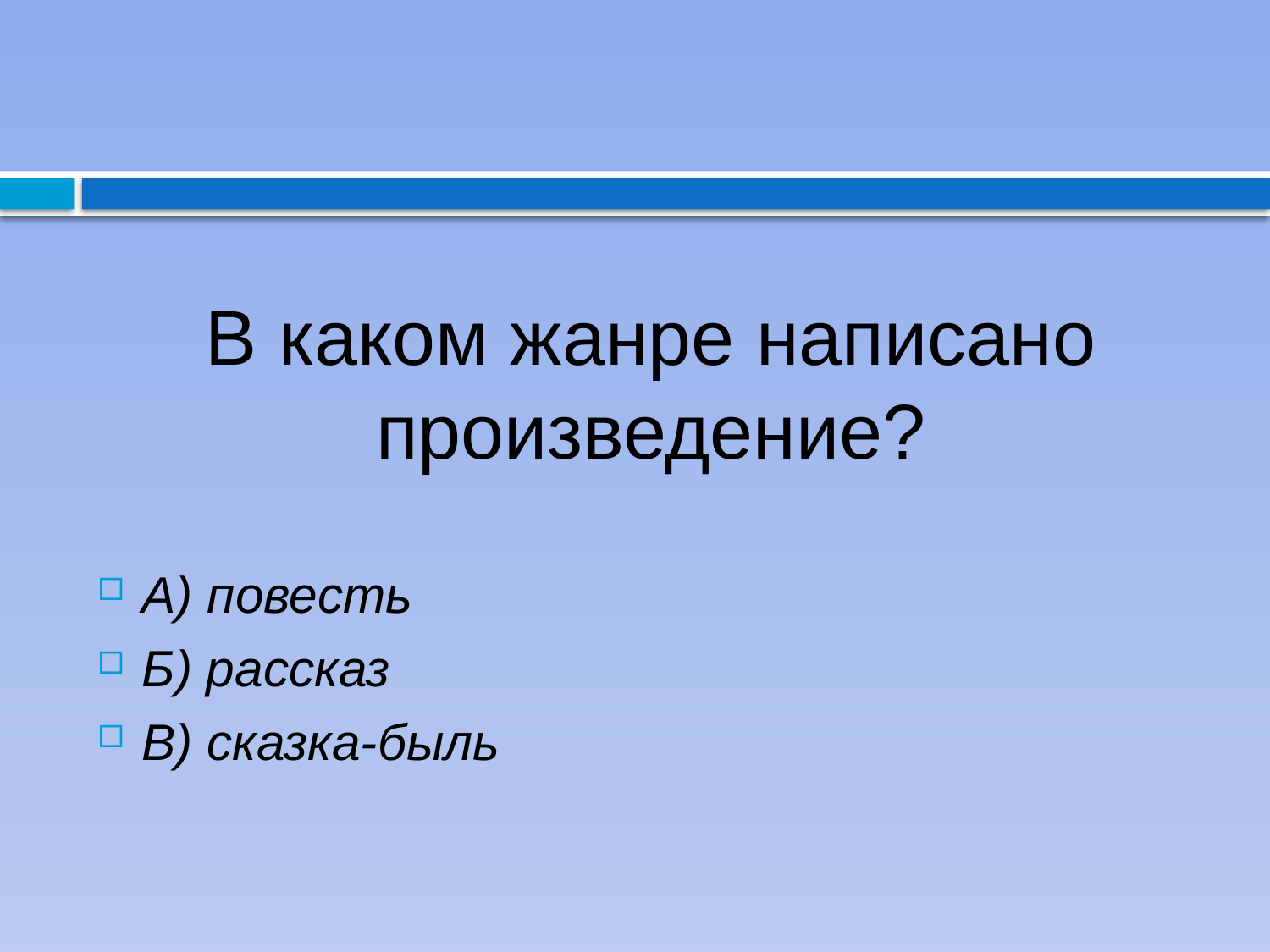

# В каком жанре написано произведение?
А) повесть
Б) рассказ
В) сказка-быль